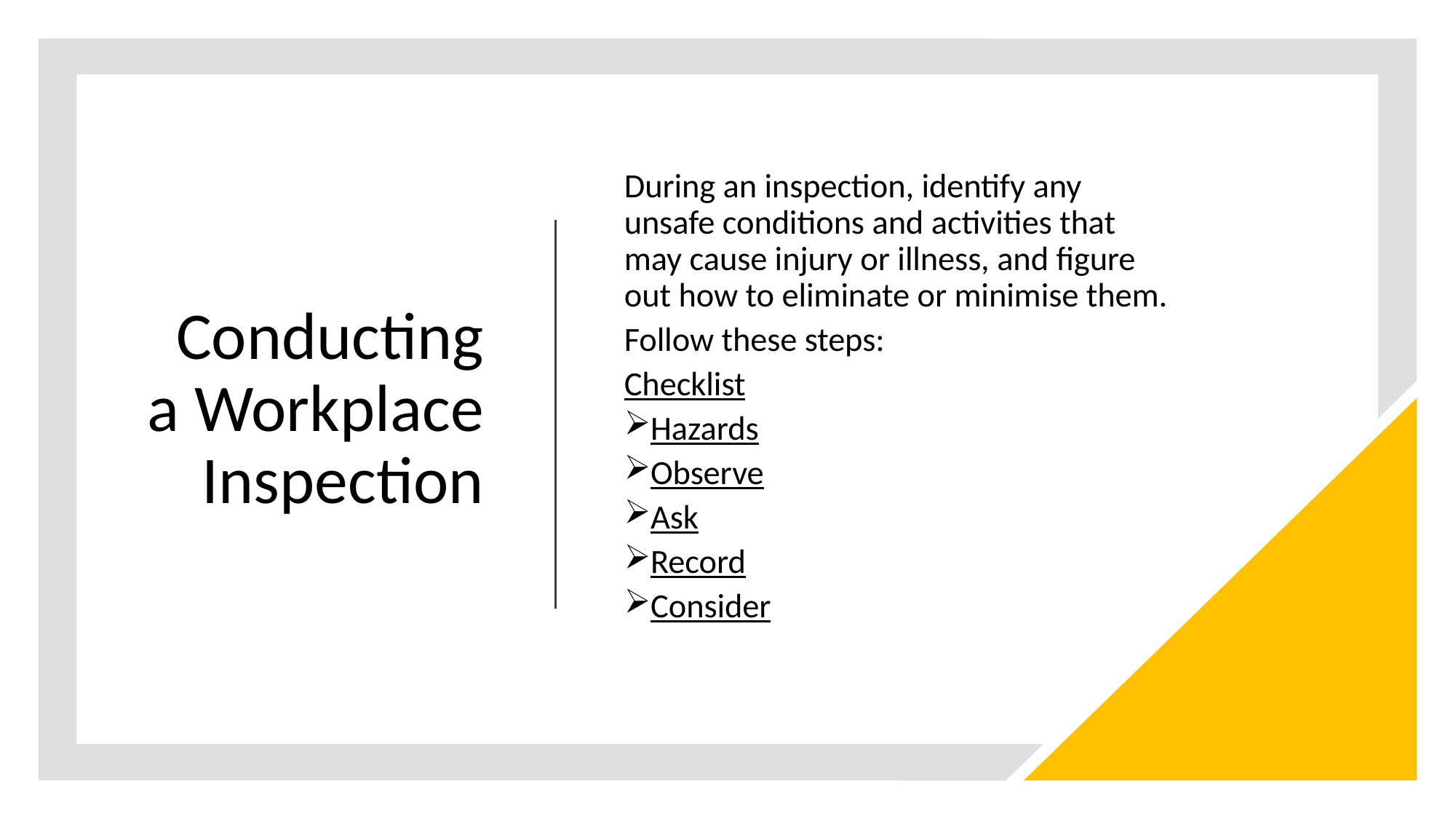

# Conducting a Workplace Inspection
During an inspection, identify any unsafe conditions and activities that may cause injury or illness, and figure out how to eliminate or minimise them.
Follow these steps:
Checklist
Hazards
Observe
Ask
Record
Consider